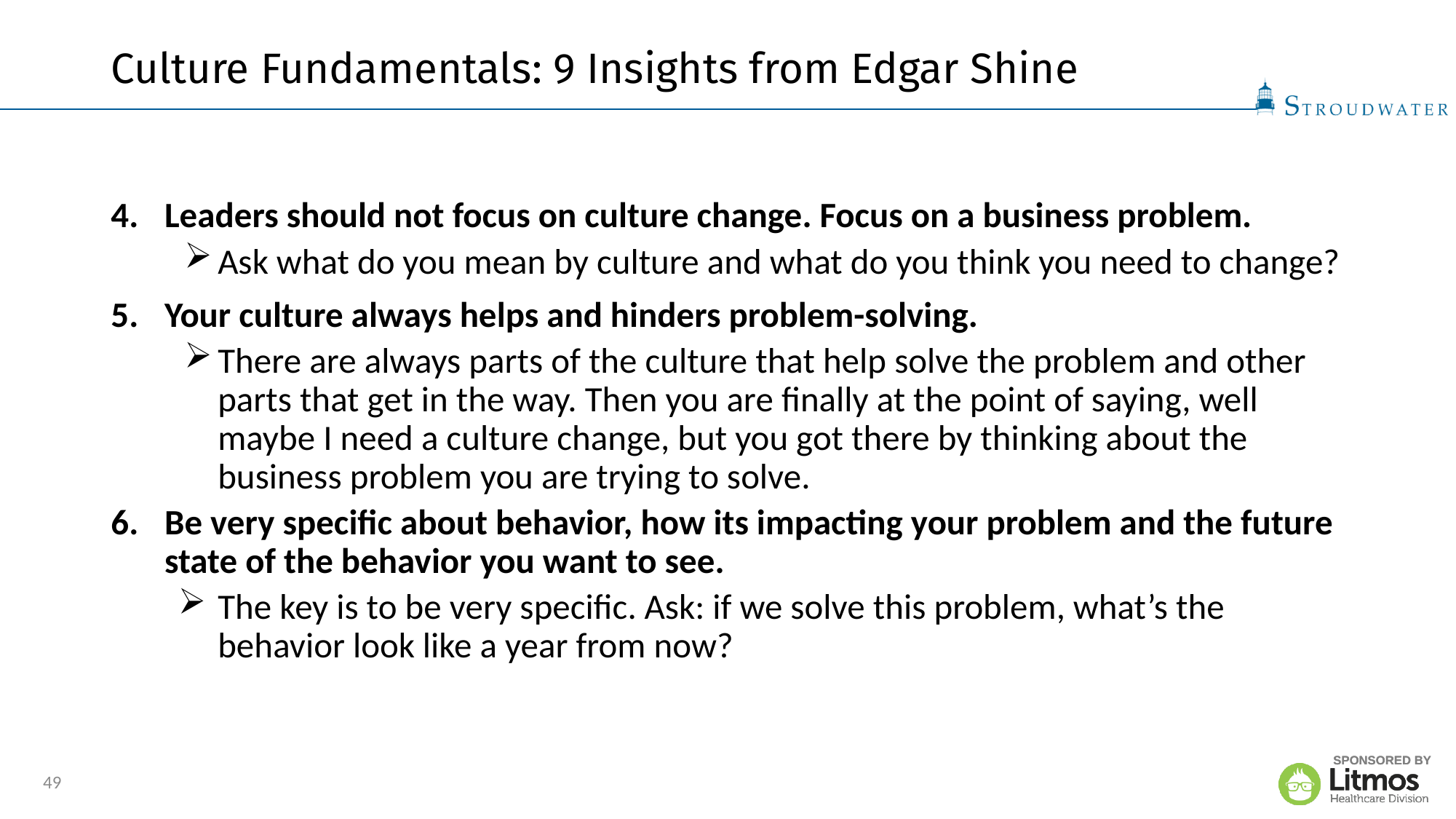

# Culture Fundamentals: 9 Insights from Edgar Shine
Leaders should not focus on culture change. Focus on a business problem.
Ask what do you mean by culture and what do you think you need to change?
Your culture always helps and hinders problem-solving.
There are always parts of the culture that help solve the problem and other parts that get in the way. Then you are finally at the point of saying, well maybe I need a culture change, but you got there by thinking about the business problem you are trying to solve.
Be very specific about behavior, how its impacting your problem and the future state of the behavior you want to see.
The key is to be very specific. Ask: if we solve this problem, what’s the behavior look like a year from now?